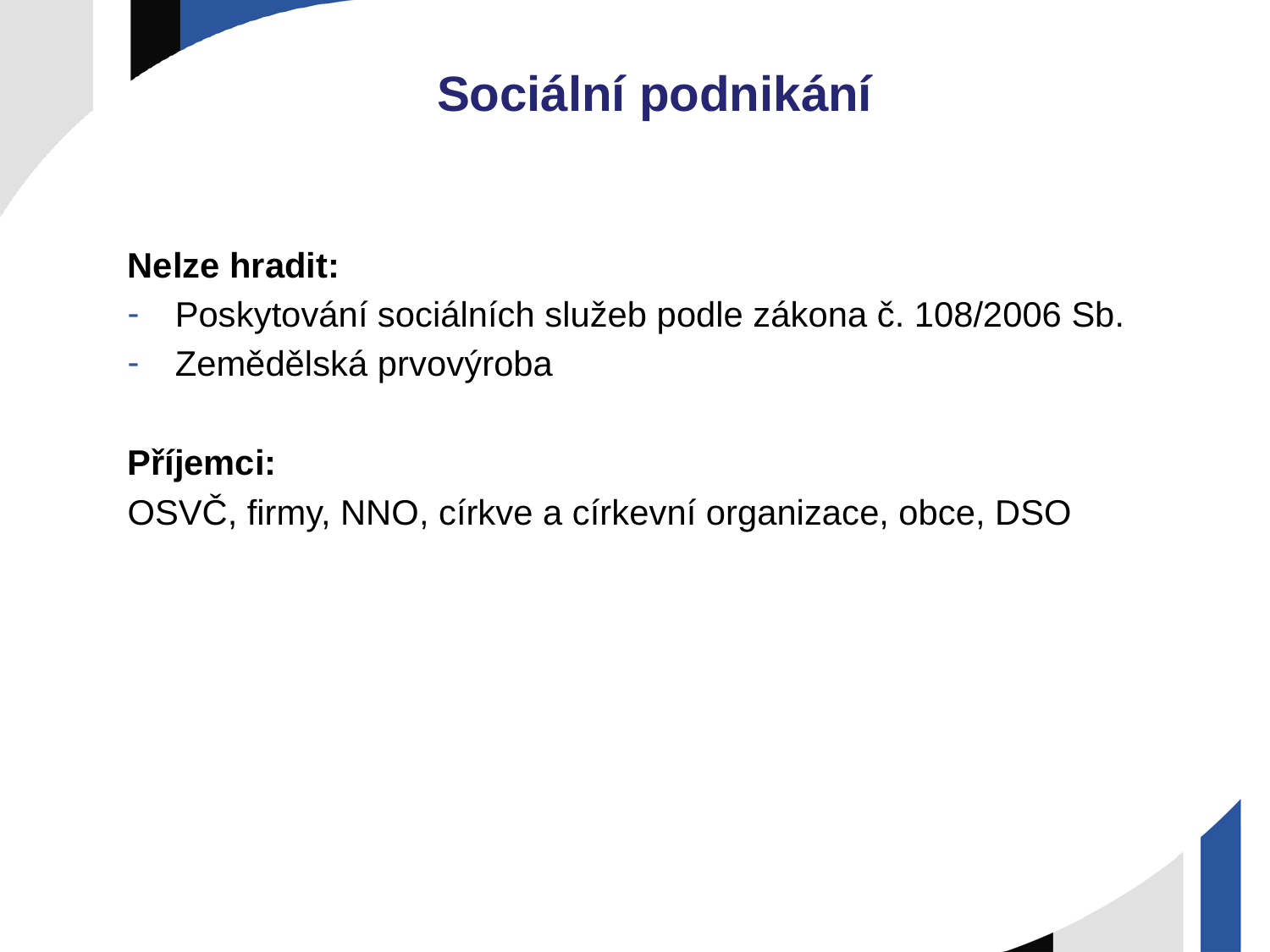

# Sociální podnikání
Nelze hradit:
Poskytování sociálních služeb podle zákona č. 108/2006 Sb.
Zemědělská prvovýroba

Příjemci:
OSVČ, firmy, NNO, církve a církevní organizace, obce, DSO